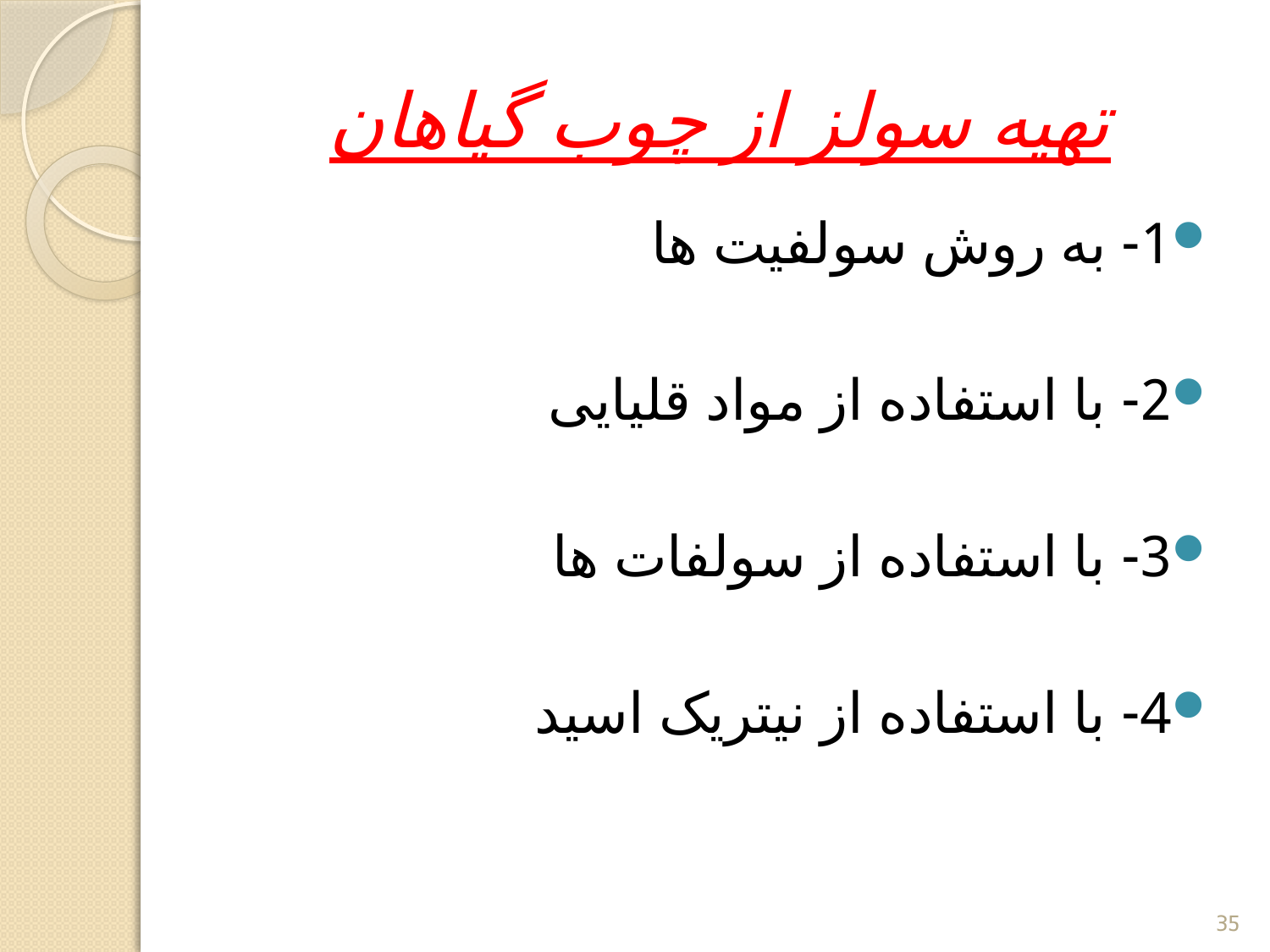

# تهیه سولز از چوب گیاهان
1- به روش سولفیت ها

2- با استفاده از مواد قلیایی

3- با استفاده از سولفات ها

4- با استفاده از نیتریک اسید
35